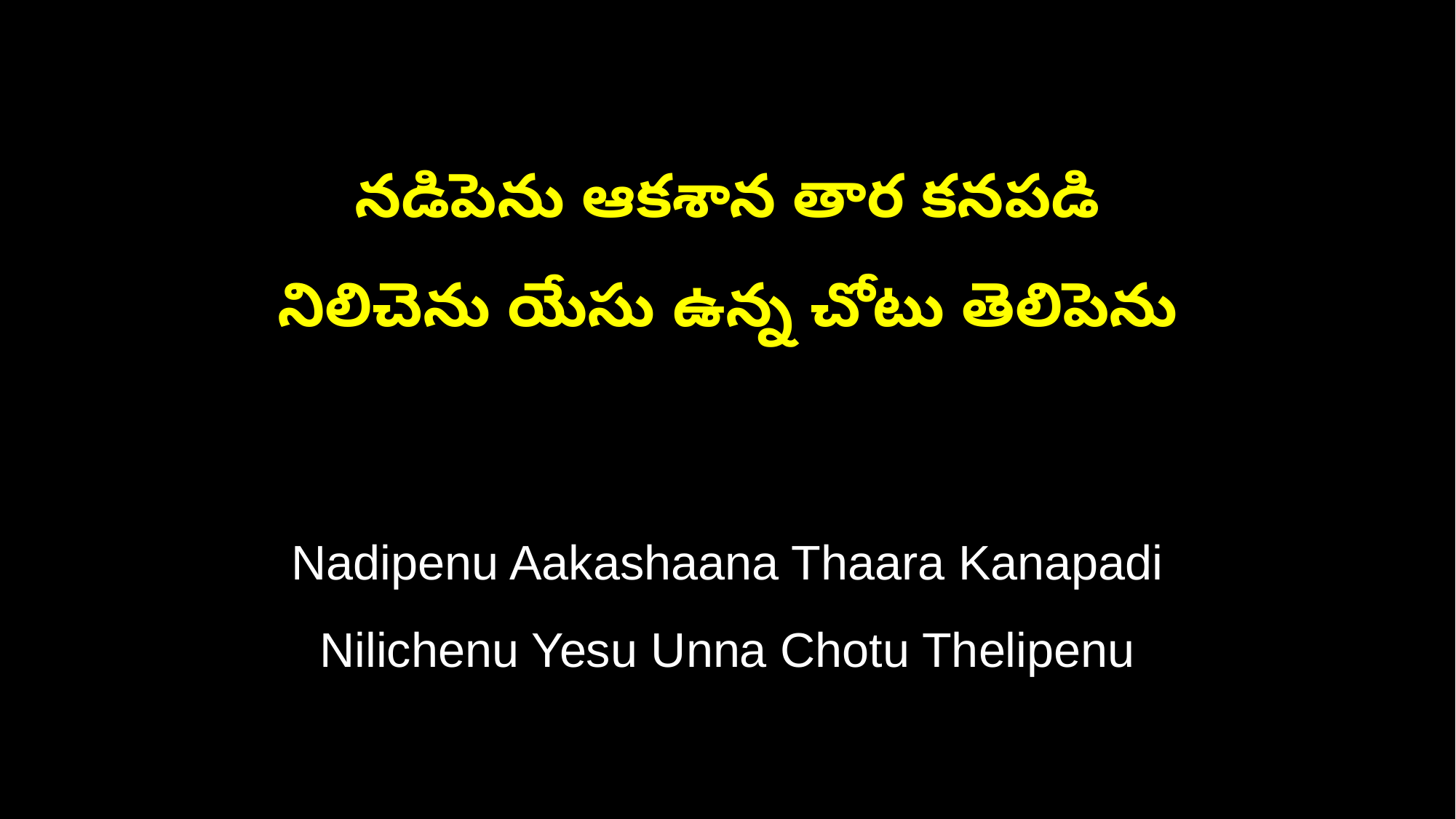

నడిపెను ఆకశాన తార కనపడి
నిలిచెను యేసు ఉన్న చోటు తెలిపెను
Nadipenu Aakashaana Thaara Kanapadi
Nilichenu Yesu Unna Chotu Thelipenu